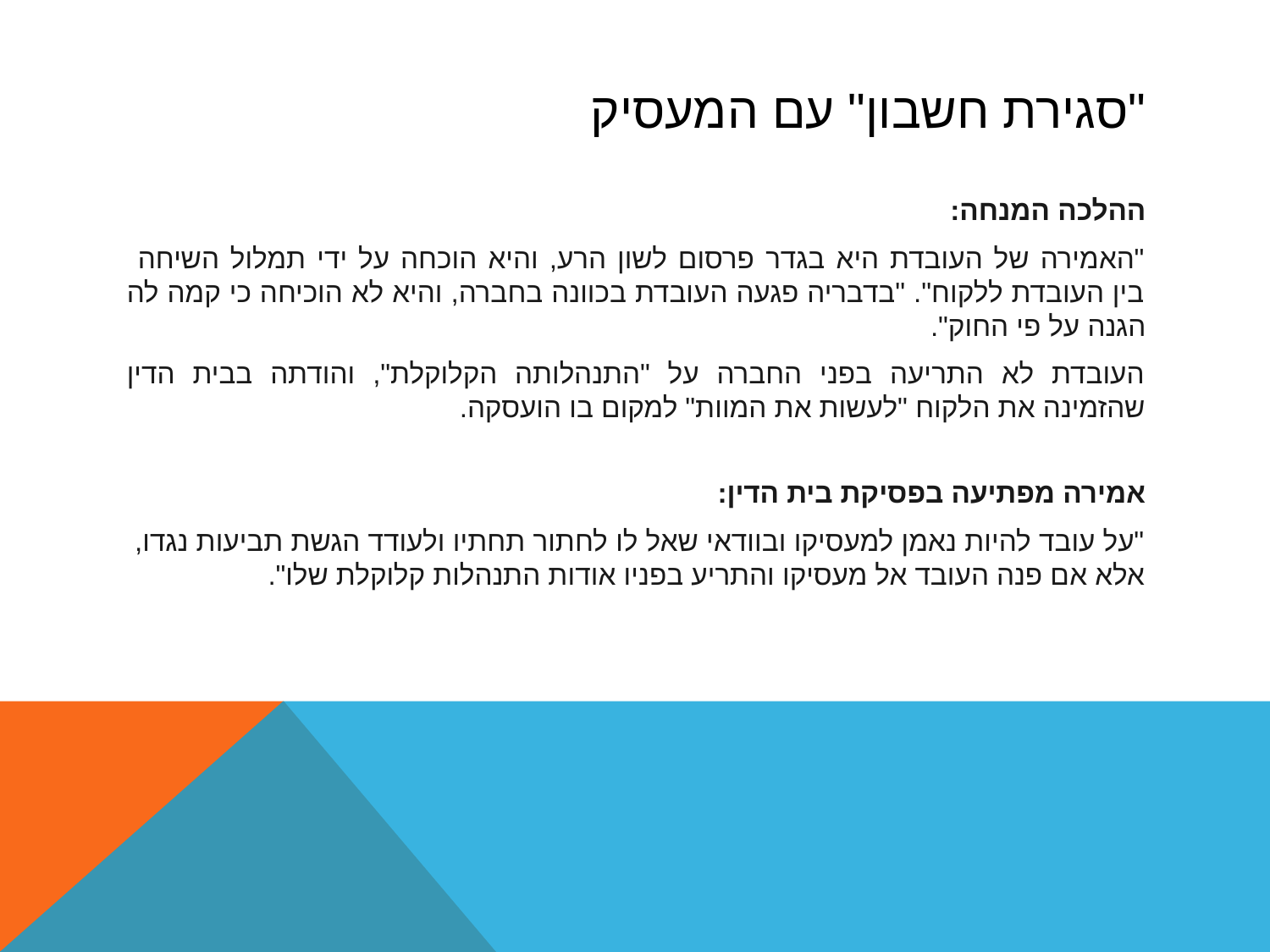

# "סגירת חשבון" עם המעסיק
ההלכה המנחה:
"האמירה של העובדת היא בגדר פרסום לשון הרע, והיא הוכחה על ידי תמלול השיחה
בין העובדת ללקוח". "בדבריה פגעה העובדת בכוונה בחברה, והיא לא הוכיחה כי קמה לה הגנה על פי החוק".
העובדת לא התריעה בפני החברה על "התנהלותה הקלוקלת", והודתה בבית הדין שהזמינה את הלקוח "לעשות את המוות" למקום בו הועסקה.

אמירה מפתיעה בפסיקת בית הדין:
"על עובד להיות נאמן למעסיקו ובוודאי שאל לו לחתור תחתיו ולעודד הגשת תביעות נגדו,
אלא אם פנה העובד אל מעסיקו והתריע בפניו אודות התנהלות קלוקלת שלו".